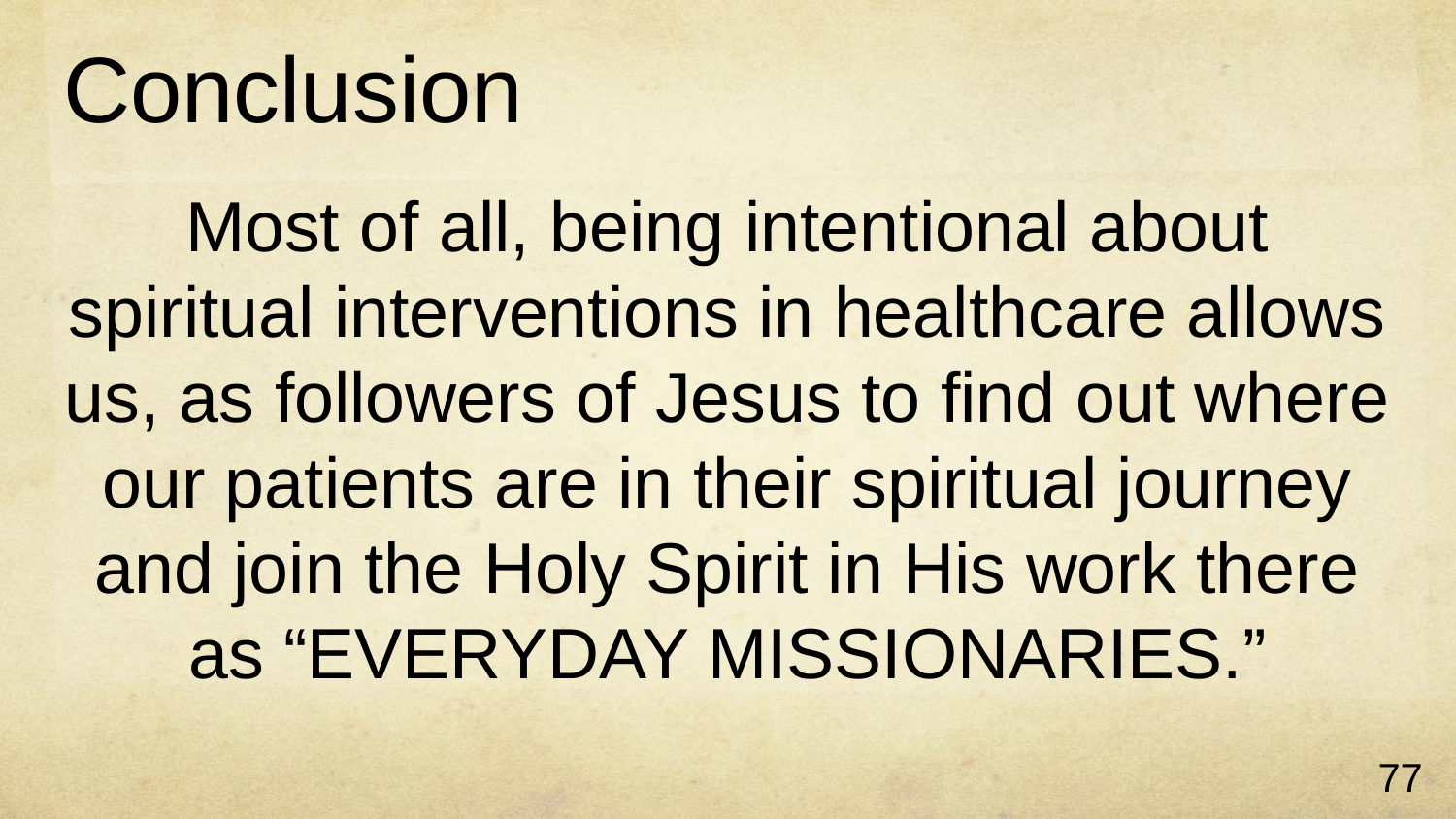

# Conclusion
Most of all, being intentional about spiritual interventions in healthcare allows us, as followers of Jesus to find out where our patients are in their spiritual journey and join the Holy Spirit in His work there as “EVERYDAY MISSIONARIES.”
77